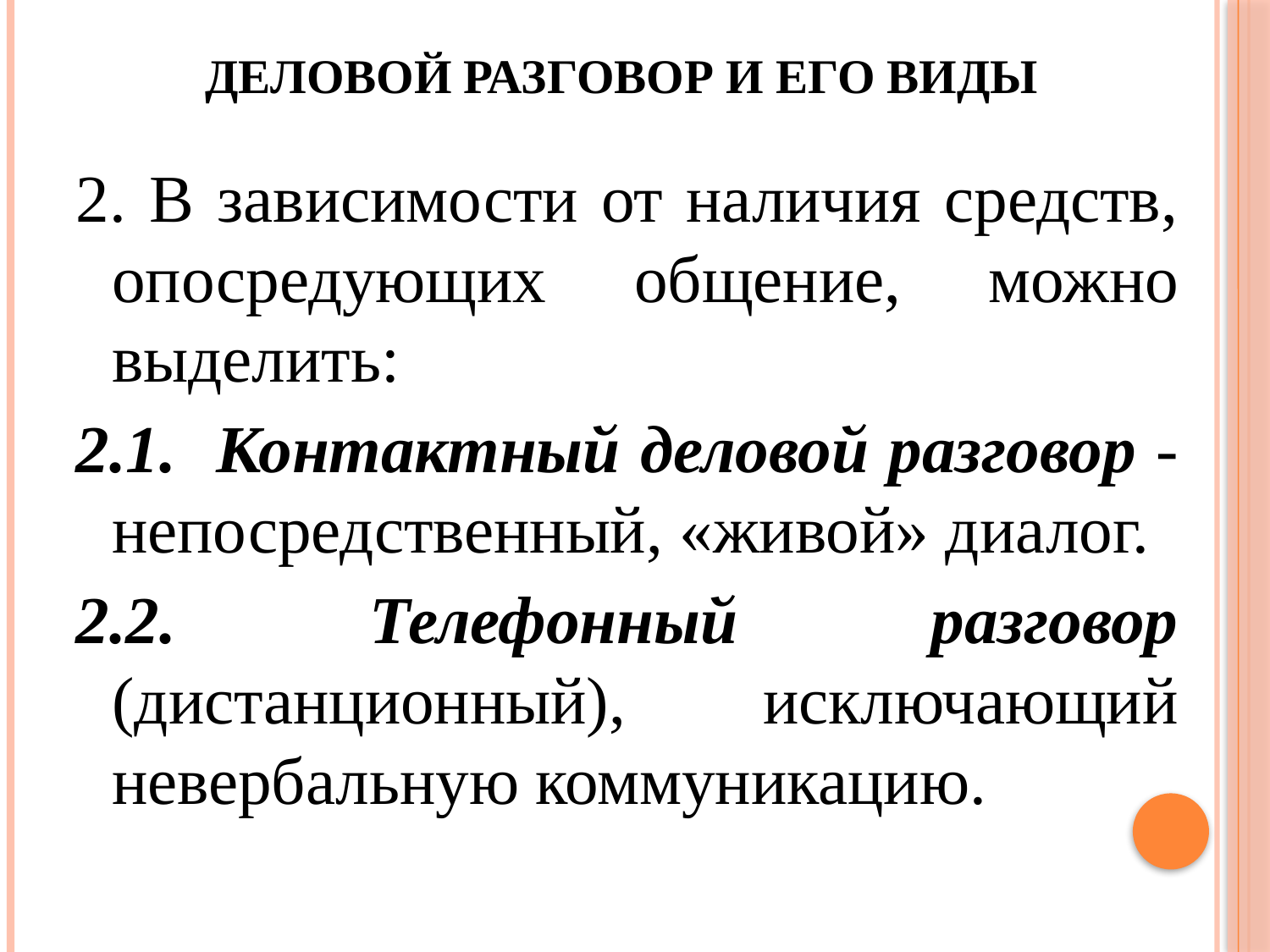

# Деловой разговор и его виды
2. В зависимости от наличия средств, опосредующих общение, можно выделить:
2.1.  Контактный деловой разговор - непосредственный, «живой» диалог.
2.2. Телефонный разговор (дистанционный), исключающий невербальную коммуникацию.